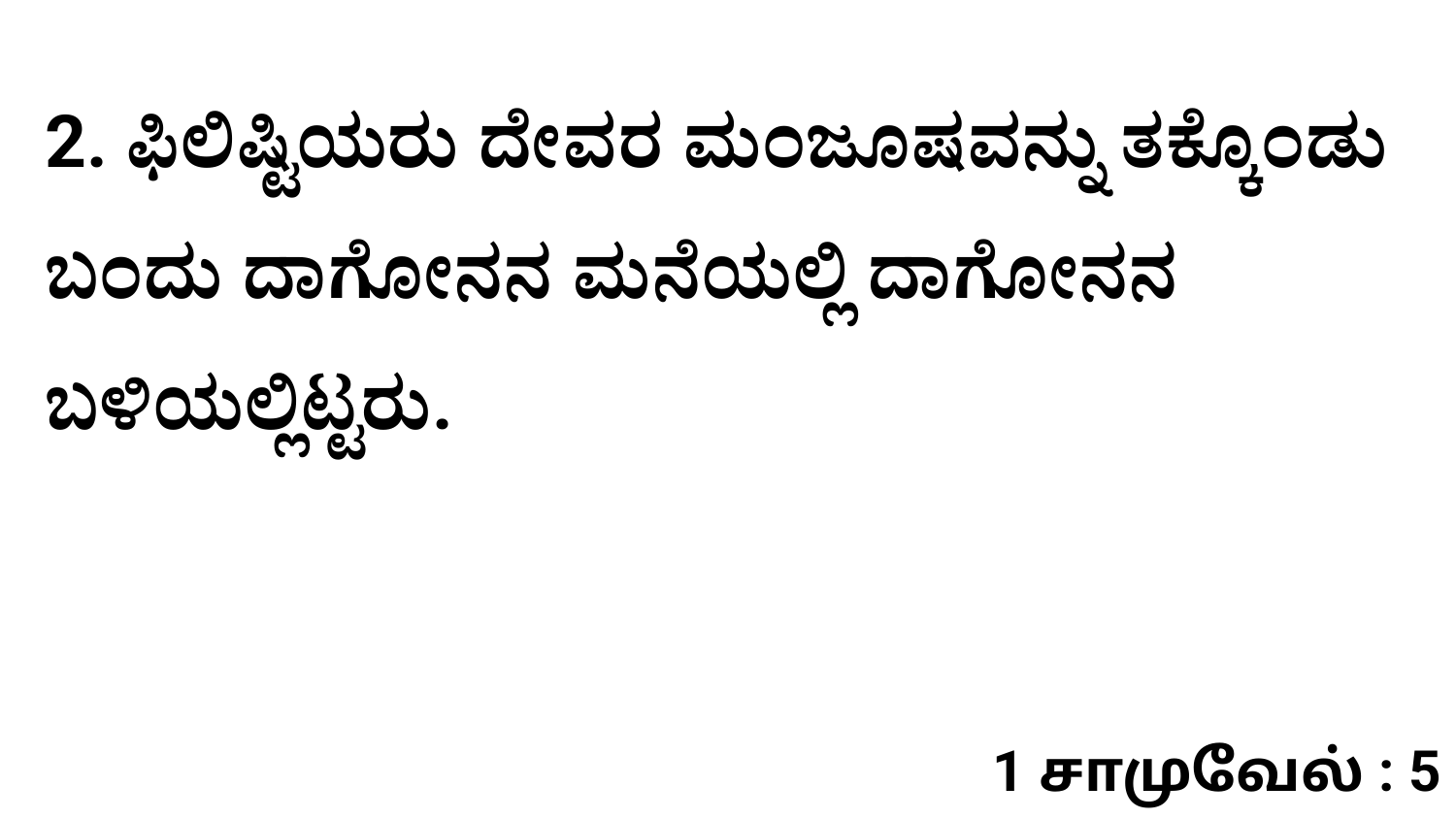

2. ಫಿಲಿಷ್ಟಿಯರು ದೇವರ ಮಂಜೂಷವನ್ನು ತಕ್ಕೊಂಡು ಬಂದು ದಾಗೋನನ ಮನೆಯಲ್ಲಿ ದಾಗೋನನ ಬಳಿಯಲ್ಲಿಟ್ಟರು.
1 சாமுவேல் : 5